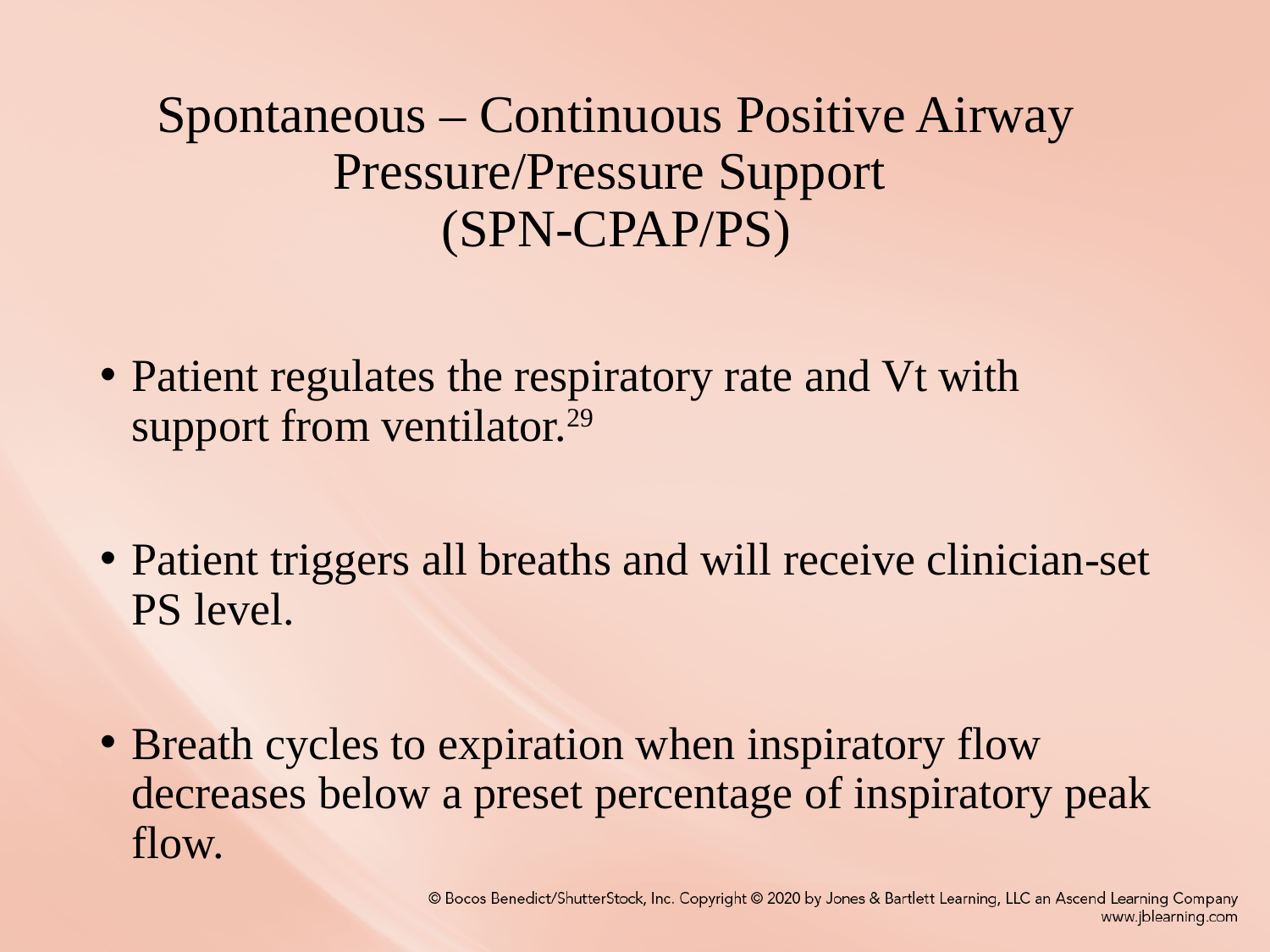

# Spontaneous – Continuous Positive Airway Pressure/Pressure Support (SPN-CPAP/PS)
Patient regulates the respiratory rate and Vt with support from ventilator.29

Patient triggers all breaths and will receive clinician-set PS level.

Breath cycles to expiration when inspiratory flow decreases below a preset percentage of inspiratory peak flow.